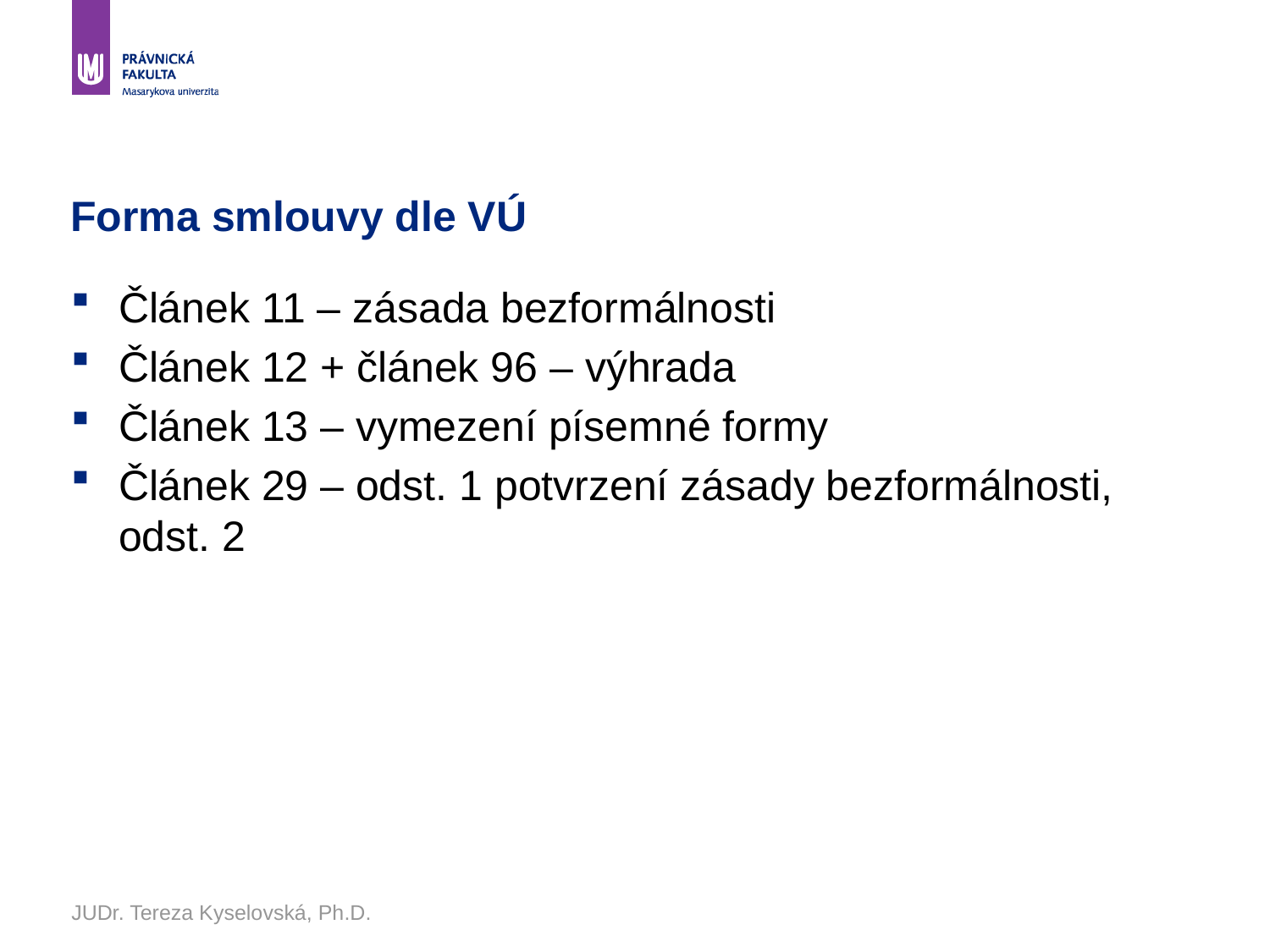

# Forma smlouvy dle VÚ
Článek 11 – zásada bezformálnosti
Článek 12 + článek 96 – výhrada
Článek 13 – vymezení písemné formy
Článek 29 – odst. 1 potvrzení zásady bezformálnosti, odst. 2

JUDr. Tereza Kyselovská, Ph.D.